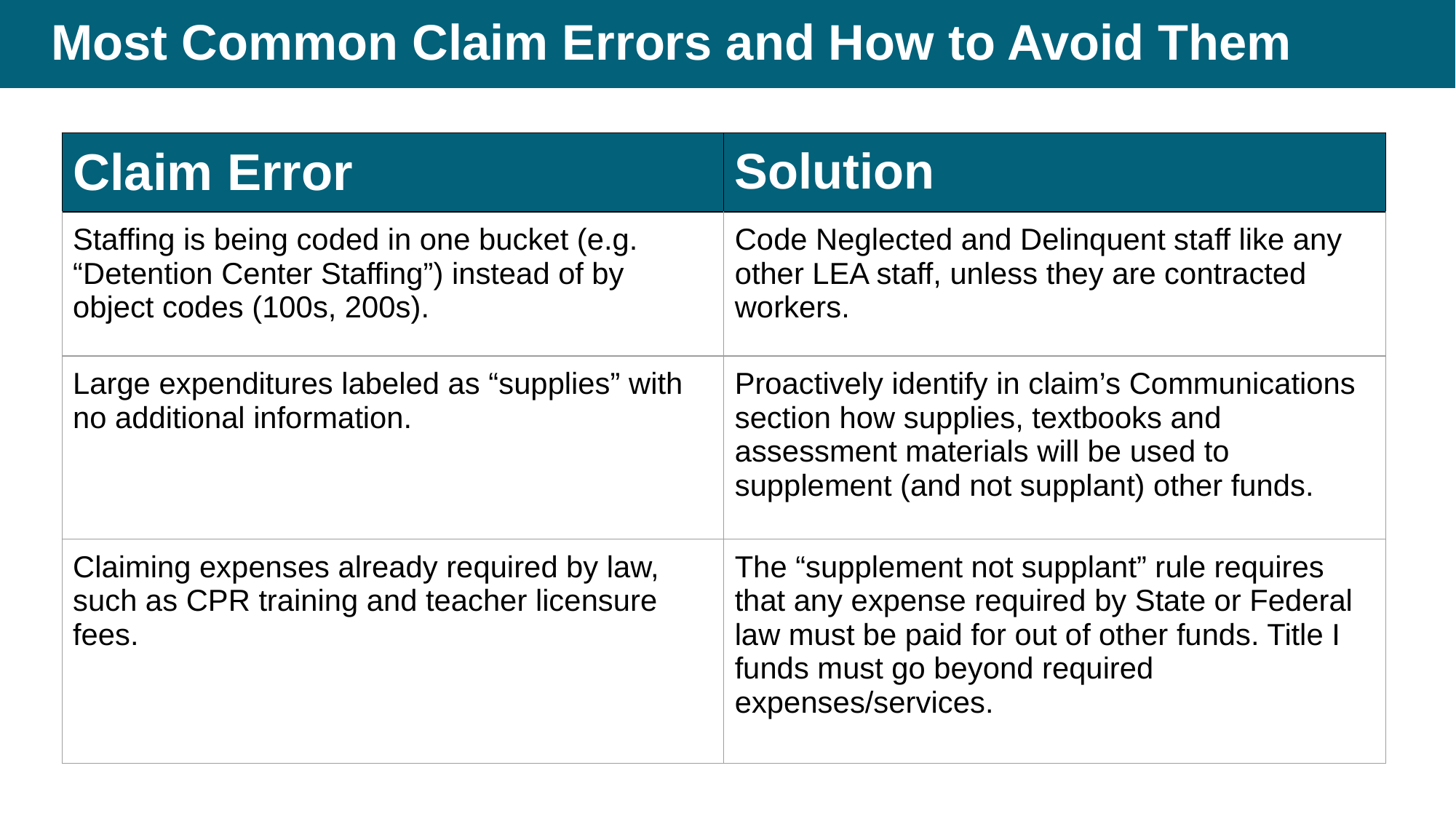

# Most Common Claim Errors and How to Avoid Them
| Claim Error | Solution |
| --- | --- |
| Staffing is being coded in one bucket (e.g. “Detention Center Staffing”) instead of by object codes (100s, 200s). | Code Neglected and Delinquent staff like any other LEA staff, unless they are contracted workers. |
| Large expenditures labeled as “supplies” with no additional information. | Proactively identify in claim’s Communications section how supplies, textbooks and assessment materials will be used to supplement (and not supplant) other funds. |
| Claiming expenses already required by law, such as CPR training and teacher licensure fees. | The “supplement not supplant” rule requires that any expense required by State or Federal law must be paid for out of other funds. Title I funds must go beyond required expenses/services. |